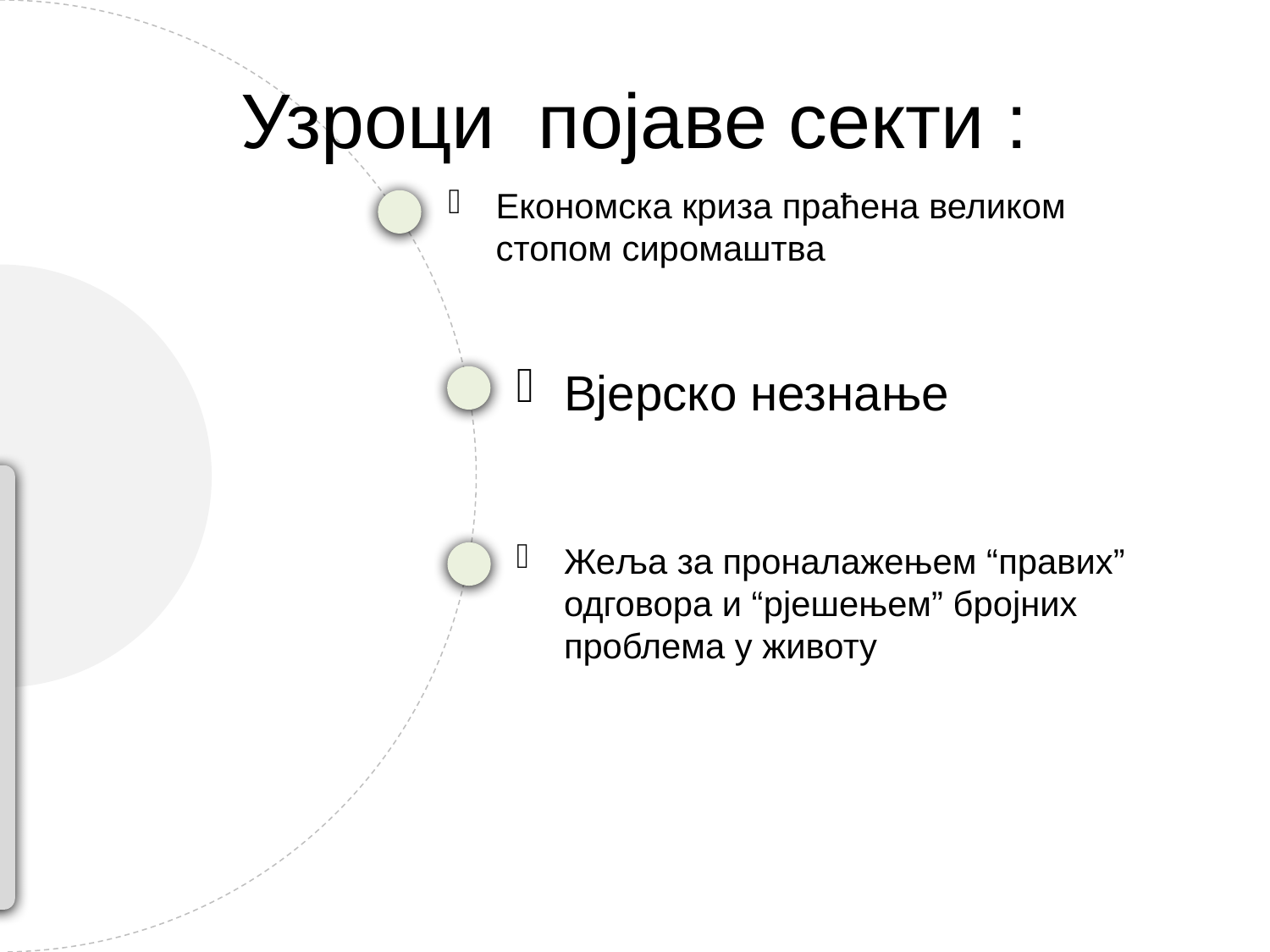

Узроци  појаве секти :
Економска криза праћена великом стопом сиромаштва

Вјерско незнање

Жеља за проналажењем “правих” одговора и “рјешењем” бројних проблема у животу